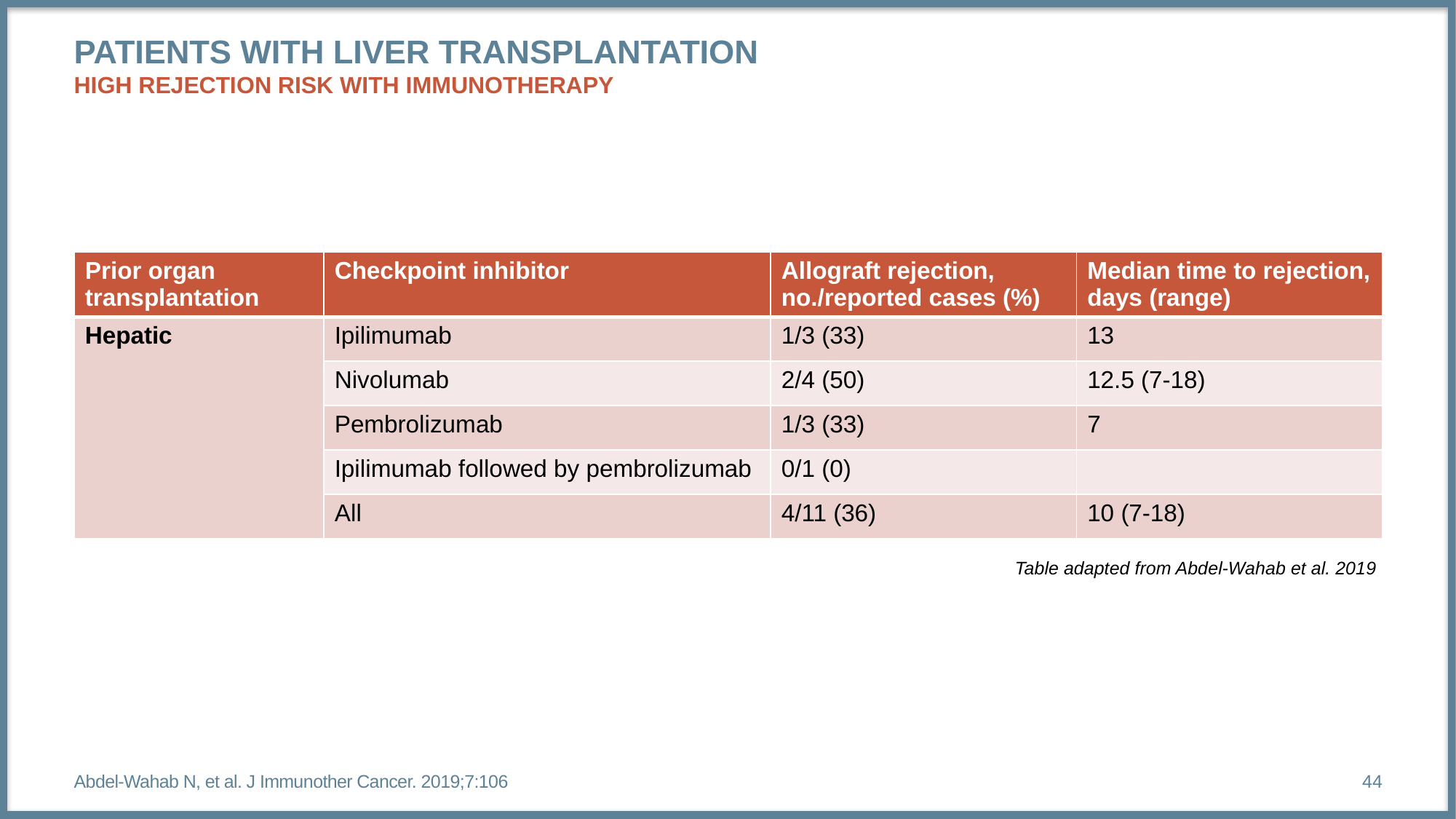

# Patients with liver transplantation High rejection risk with immunotherapy
| Prior organ transplantation | Checkpoint inhibitor | Allograft rejection, no./reported cases (%) | Median time to rejection, days (range) |
| --- | --- | --- | --- |
| Hepatic | Ipilimumab | 1/3 (33) | 13 |
|  | Nivolumab | 2/4 (50) | 12.5 (7-18) |
|  | Pembrolizumab | 1/3 (33) | 7 |
|  | Ipilimumab followed by pembrolizumab | 0/1 (0) |  |
|  | All | 4/11 (36) | 10 (7-18) |
Table adapted from Abdel-Wahab et al. 2019
Abdel-Wahab N, et al. J Immunother Cancer. 2019;7:106
44